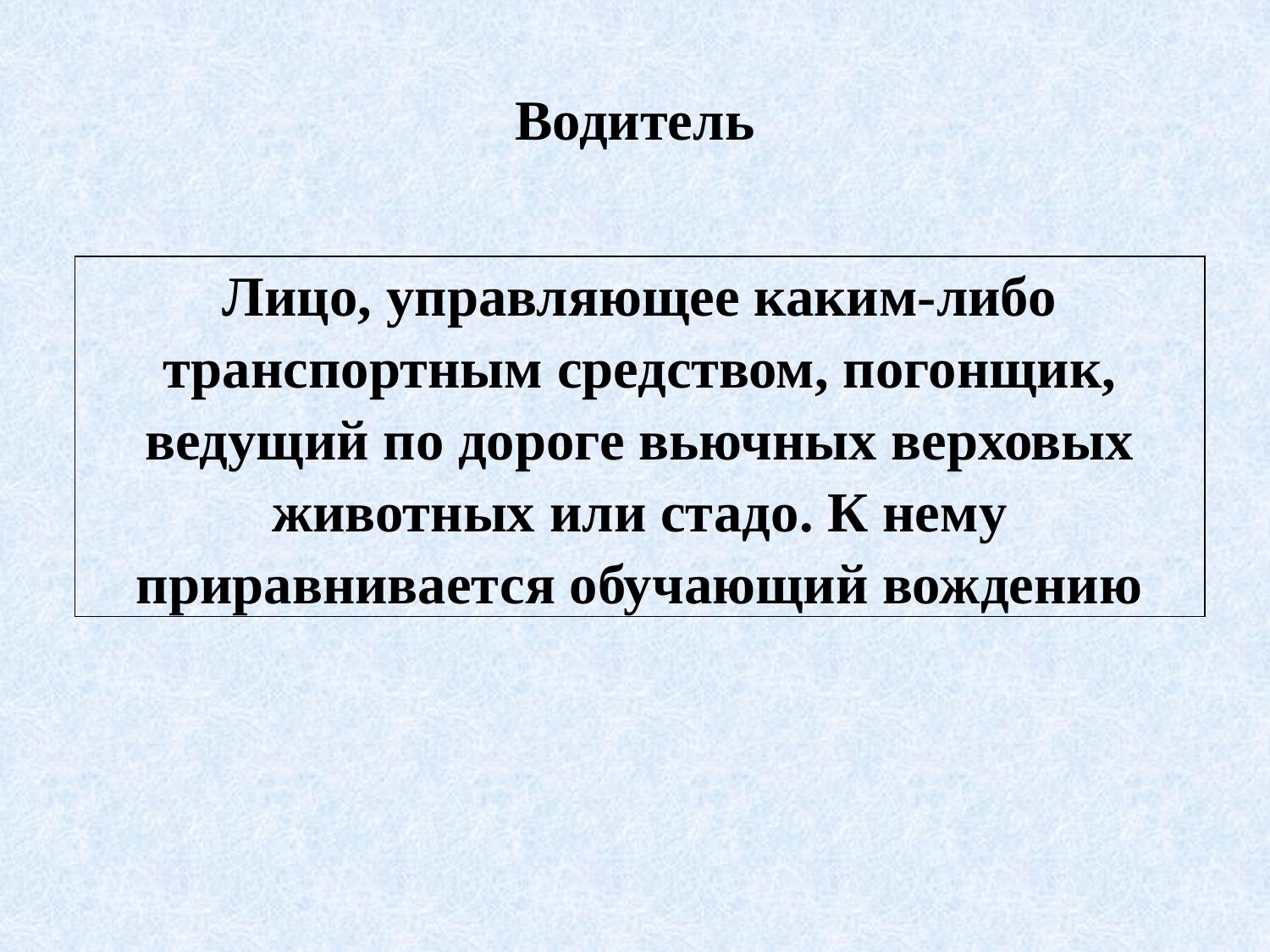

# Водитель
| Лицо, управляющее каким-либо транспортным средством, погонщик, ведущий по дороге вьючных верховых животных или стадо. К нему приравнивается обучающий вождению |
| --- |